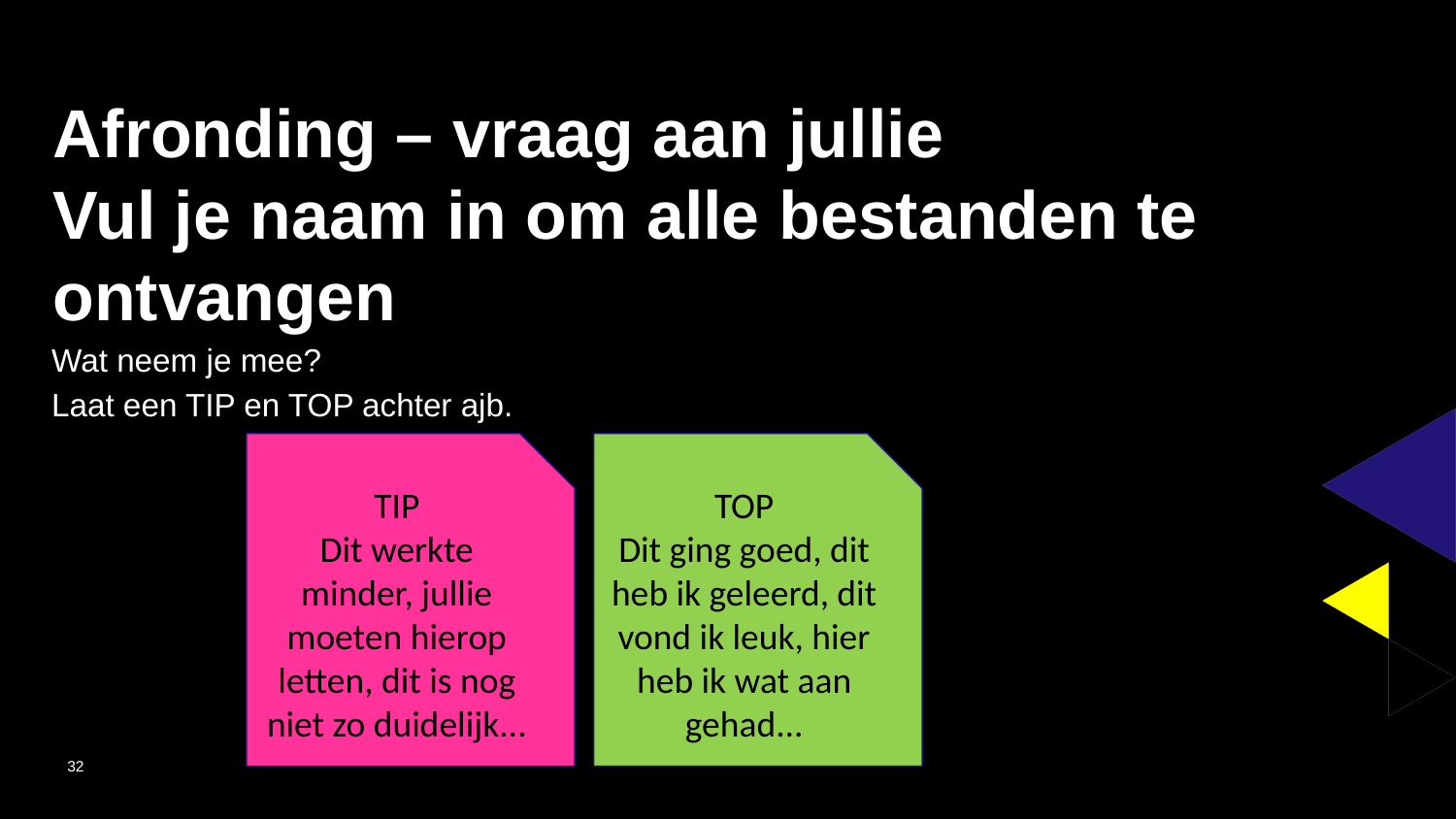

# Afronding – vraag aan jullie Vul je naam in om alle bestanden te ontvangen
Wat neem je mee?
Laat een TIP en TOP achter ajb.
TIP
Dit werkte minder, jullie moeten hierop letten, dit is nog niet zo duidelijk...
TOP
Dit ging goed, dit heb ik geleerd, dit vond ik leuk, hier heb ik wat aan gehad...
32